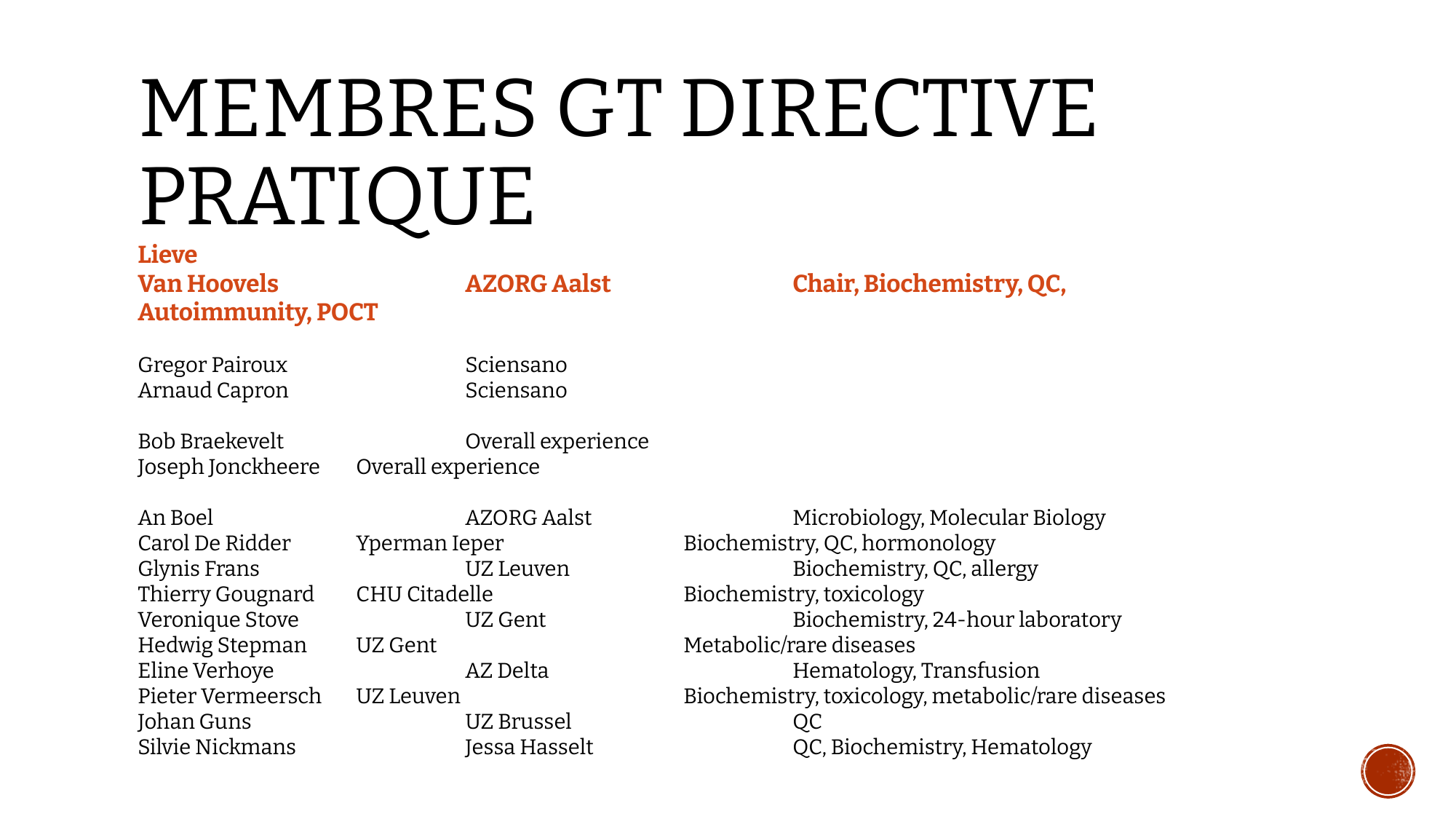

# Membres GT directive pratique
Lieve
Van Hoovels 		AZORG Aalst	 	Chair, Biochemistry, QC, Autoimmunity, POCT

Gregor Pairoux 		Sciensano
Arnaud Capron 		Sciensano

Bob Braekevelt		Overall experience
Joseph Jonckheere	Overall experience

An Boel 			AZORG Aalst		Microbiology, Molecular Biology
Carol De Ridder 	Yperman Ieper		Biochemistry, QC, hormonology
Glynis Frans  		UZ Leuven			Biochemistry, QC, allergy
Thierry Gougnard  	CHU Citadelle		Biochemistry, toxicology
Veronique Stove 	 	UZ Gent			Biochemistry, 24-hour laboratory
Hedwig Stepman 	UZ Gent			Metabolic/rare diseases
Eline Verhoye  		AZ Delta			Hematology, Transfusion
Pieter Vermeersch 	UZ Leuven			Biochemistry, toxicology, metabolic/rare diseases
Johan Guns 		UZ Brussel			QC
Silvie Nickmans 		Jessa Hasselt		QC, Biochemistry, Hematology